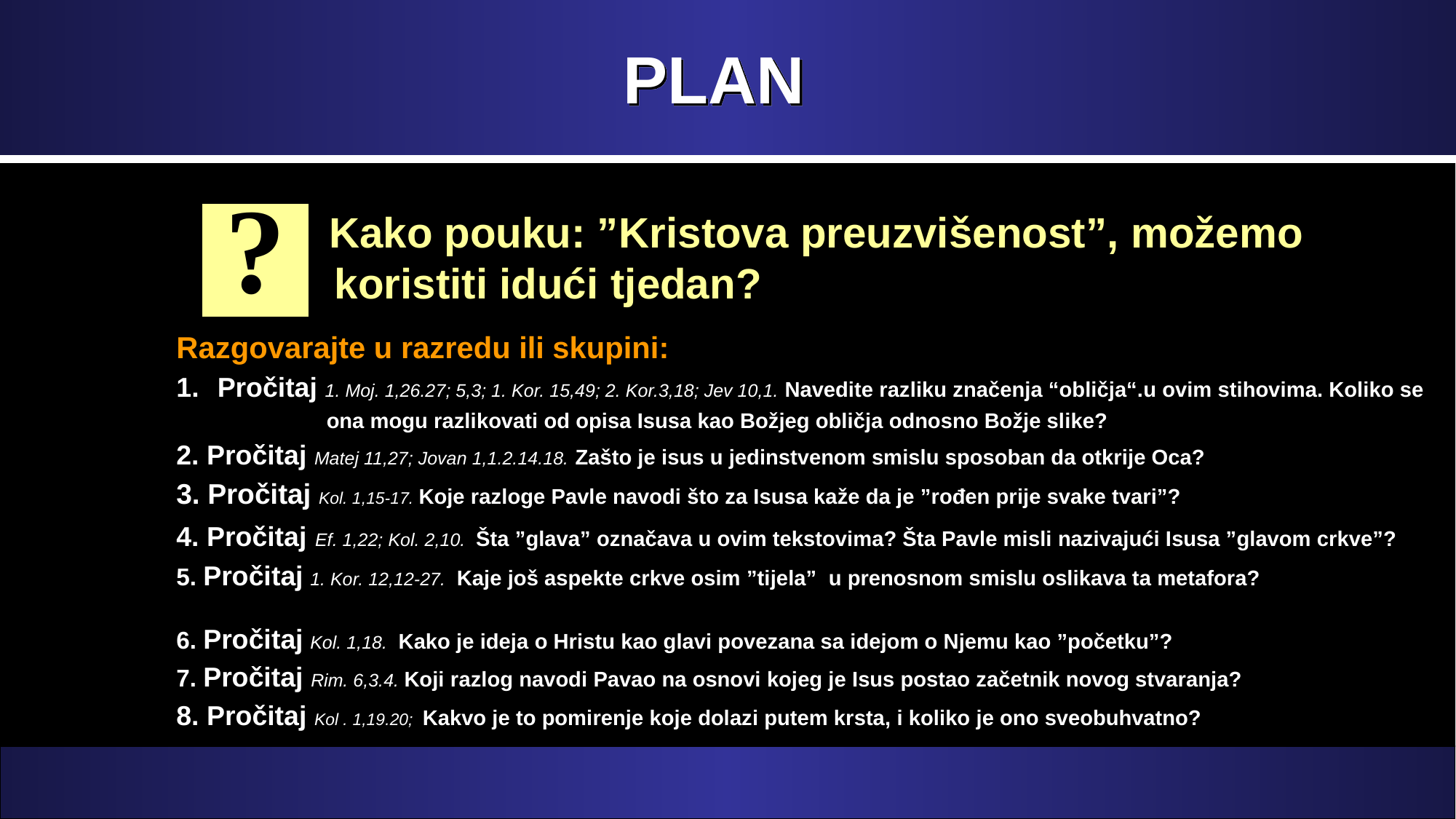

# PLAN
?
   Kako pouku: ”Kristova preuzvišenost”, možemo koristiti idući tjedan?
Razgovarajte u razredu ili skupini:
Pročitaj 1. Moj. 1,26.27; 5,3; 1. Kor. 15,49; 2. Kor.3,18; Jev 10,1. Navedite razliku značenja “obličja“.u ovim stihovima. Koliko se
                         ona mogu razlikovati od opisa Isusa kao Božjeg obličja odnosno Božje slike?
2. Pročitaj Matej 11,27; Jovan 1,1.2.14.18. Zašto je isus u jedinstvenom smislu sposoban da otkrije Oca?
3. Pročitaj Kol. 1,15-17. Koje razloge Pavle navodi što za Isusa kaže da je ”rođen prije svake tvari”?
4. Pročitaj Ef. 1,22; Kol. 2,10.  Šta ”glava” označava u ovim tekstovima? Šta Pavle misli nazivajući Isusa ”glavom crkve”?
5. Pročitaj 1. Kor. 12,12-27.  Kaje još aspekte crkve osim ”tijela”  u prenosnom smislu oslikava ta metafora?
6. Pročitaj Kol. 1,18.  Kako je ideja o Hristu kao glavi povezana sa idejom o Njemu kao ”početku”?
7. Pročitaj Rim. 6,3.4. Koji razlog navodi Pavao na osnovi kojeg je Isus postao začetnik novog stvaranja?
8. Pročitaj Kol . 1,19.20;  Kakvo je to pomirenje koje dolazi putem krsta, i koliko je ono sveobuhvatno?